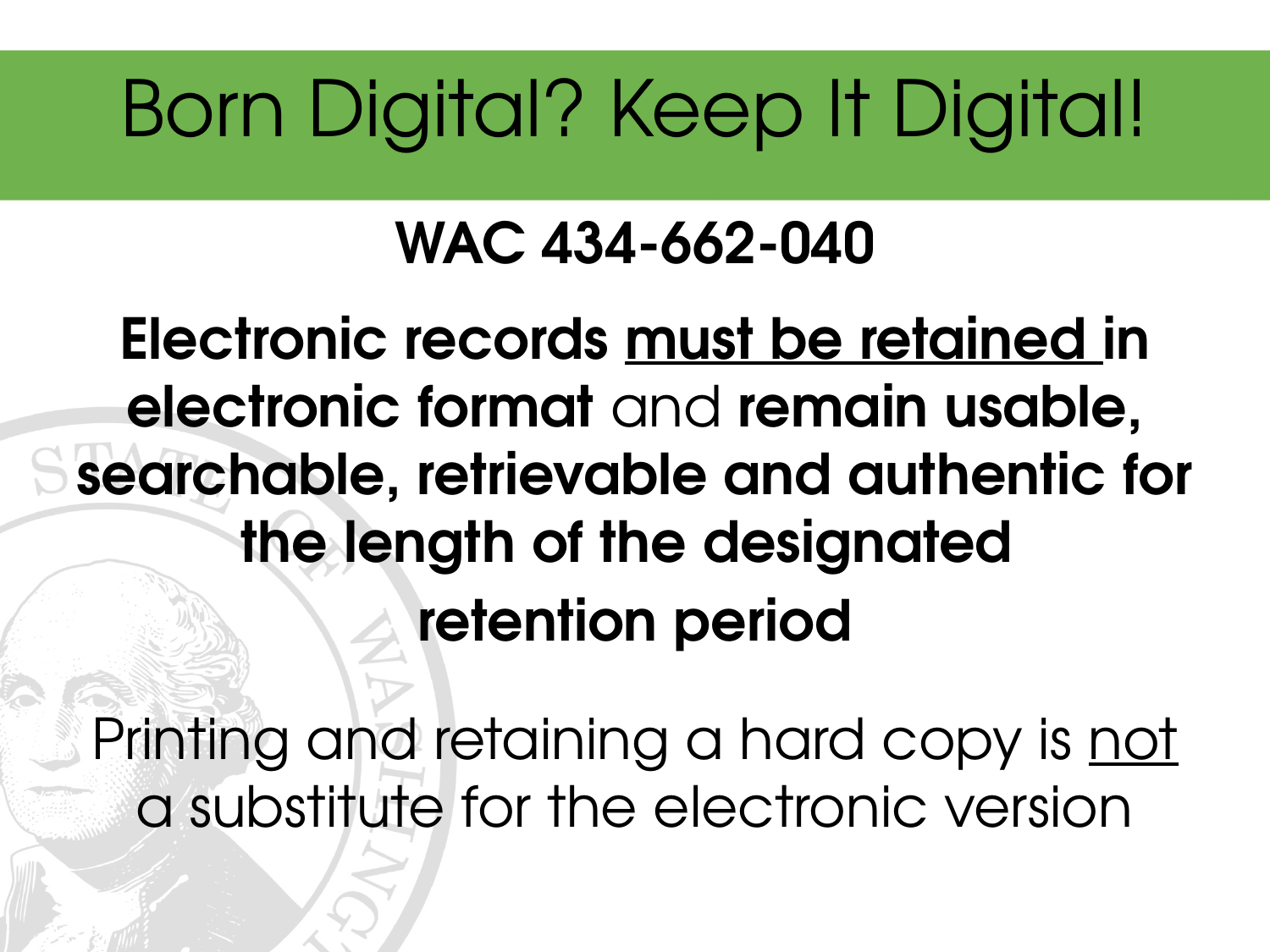

# Born Digital? Keep It Digital!
WAC 434-662-040
Electronic records must be retained in electronic format and remain usable, searchable, retrievable and authentic for the length of the designated
retention period

Printing and retaining a hard copy is not a substitute for the electronic version